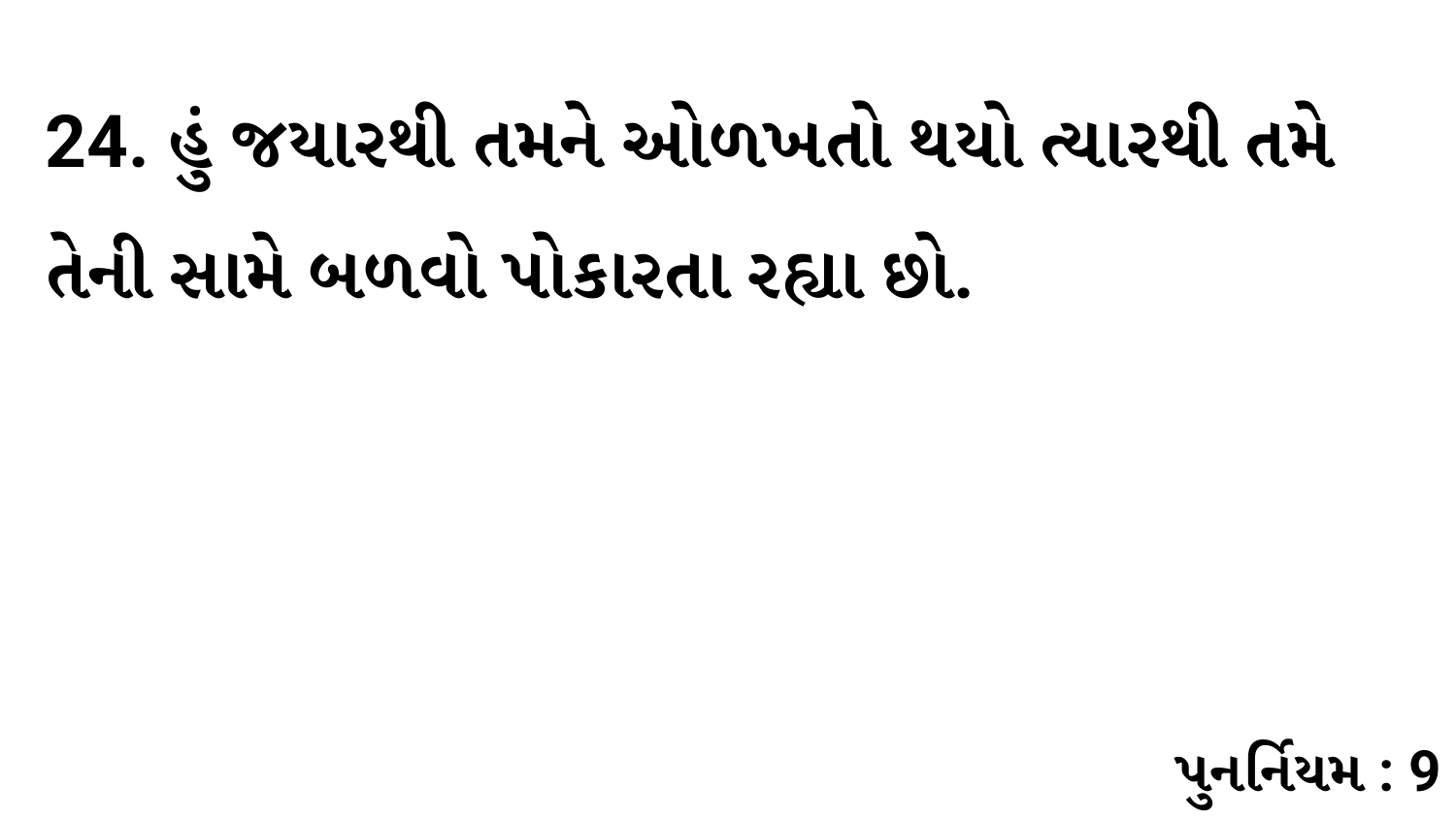

24. હું જયારથી તમને ઓળખતો થયો ત્યારથી તમે તેની સામે બળવો પોકારતા રહ્યા છો.
પુનર્નિયમ : 9